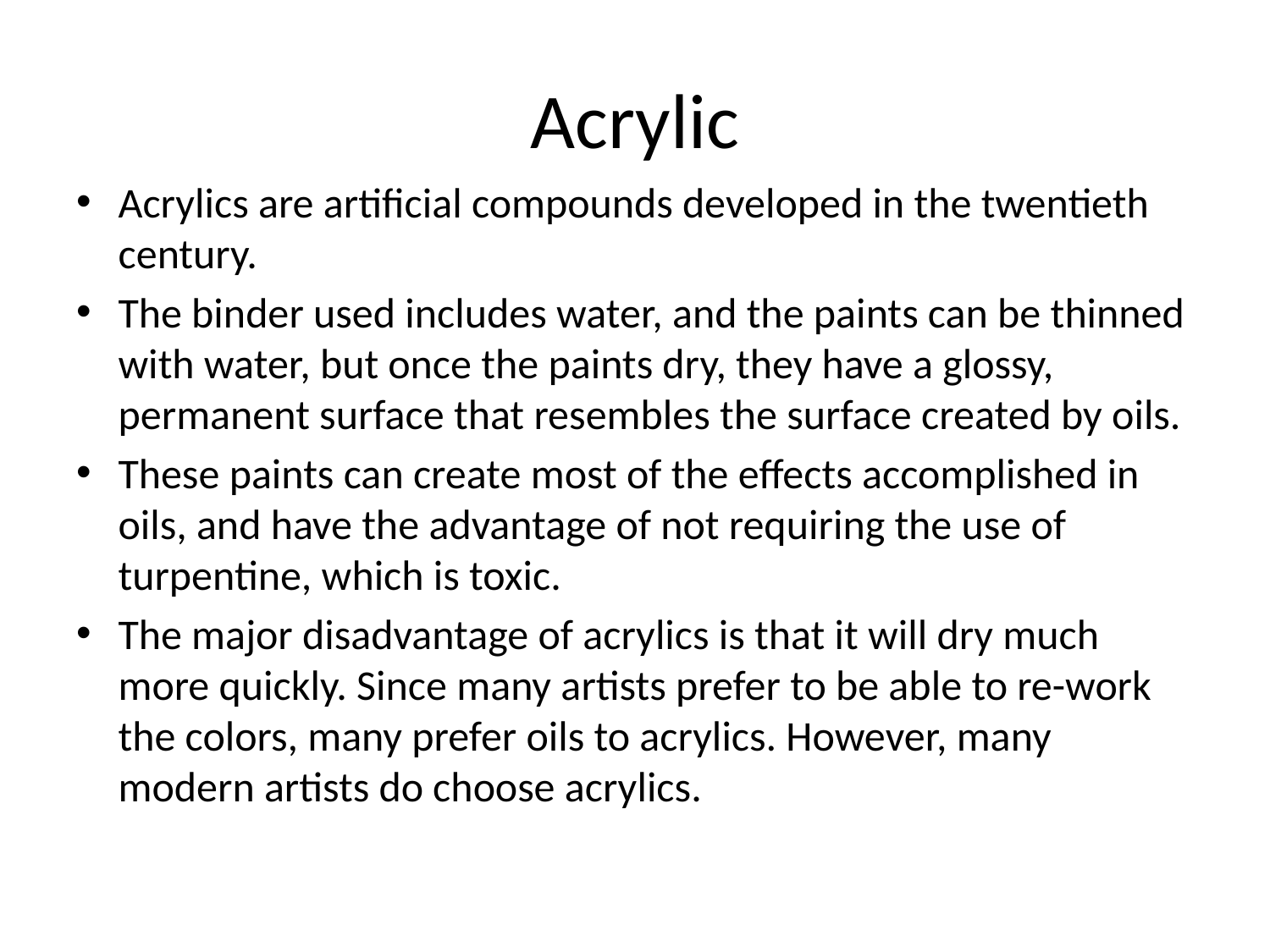

# Acrylic
Acrylics are artificial compounds developed in the twentieth century.
The binder used includes water, and the paints can be thinned with water, but once the paints dry, they have a glossy, permanent surface that resembles the surface created by oils.
These paints can create most of the effects accomplished in oils, and have the advantage of not requiring the use of turpentine, which is toxic.
The major disadvantage of acrylics is that it will dry much more quickly. Since many artists prefer to be able to re-work the colors, many prefer oils to acrylics. However, many modern artists do choose acrylics.